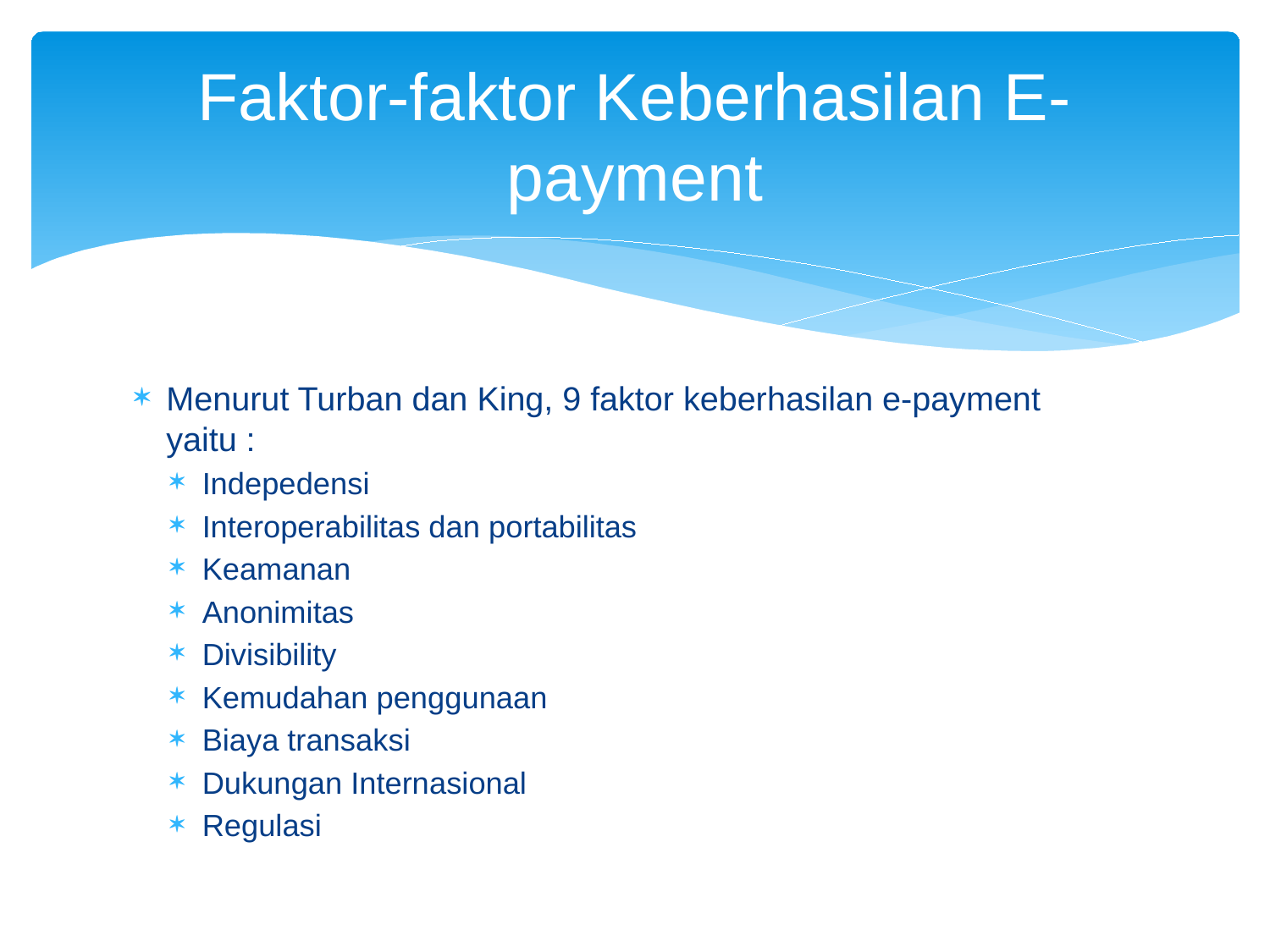

# Faktor-faktor Keberhasilan E-payment
Menurut Turban dan King, 9 faktor keberhasilan e-payment yaitu :
Indepedensi
Interoperabilitas dan portabilitas
Keamanan
Anonimitas
Divisibility
Kemudahan penggunaan
Biaya transaksi
Dukungan Internasional
Regulasi